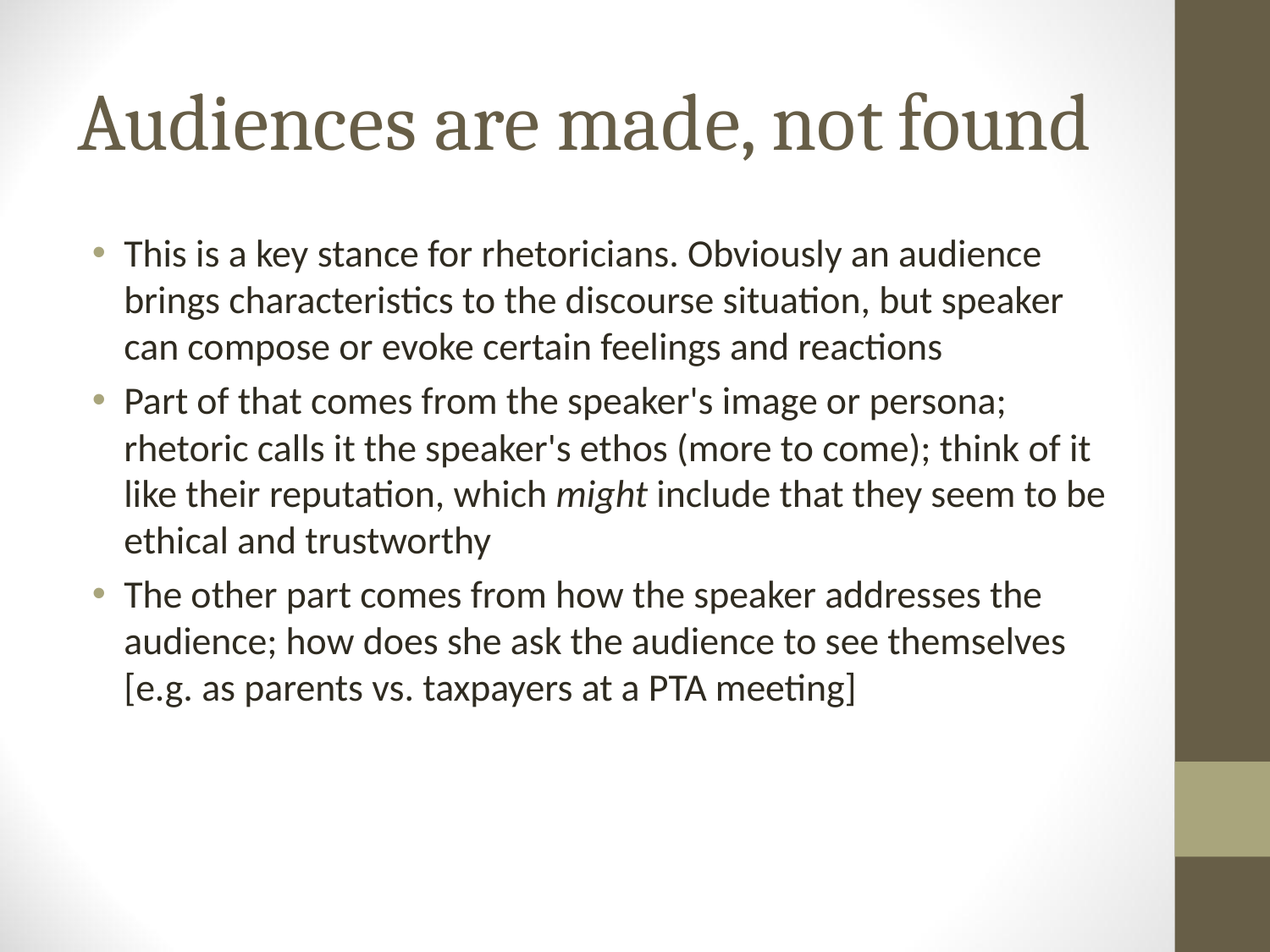

# Audiences are made, not found
This is a key stance for rhetoricians. Obviously an audience brings characteristics to the discourse situation, but speaker can compose or evoke certain feelings and reactions
Part of that comes from the speaker's image or persona; rhetoric calls it the speaker's ethos (more to come); think of it like their reputation, which might include that they seem to be ethical and trustworthy
The other part comes from how the speaker addresses the audience; how does she ask the audience to see themselves [e.g. as parents vs. taxpayers at a PTA meeting]